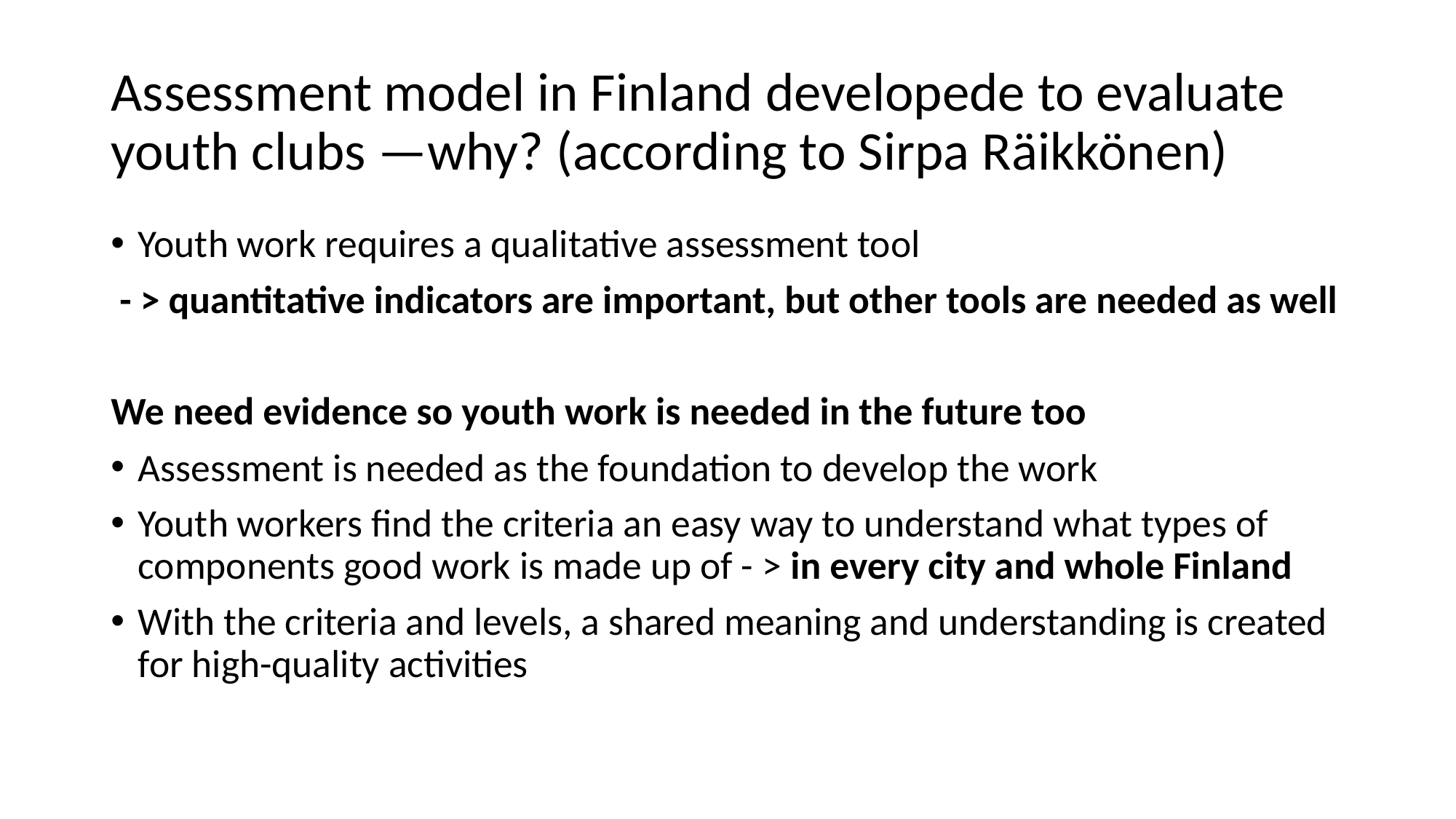

# Assessment model in Finland developede to evaluate youth clubs —why? (according to Sirpa Räikkönen)
Youth work requires a qualitative assessment tool
 - > quantitative indicators are important, but other tools are needed as well

We need evidence so youth work is needed in the future too
Assessment is needed as the foundation to develop the work
Youth workers find the criteria an easy way to understand what types of components good work is made up of - > in every city and whole Finland
With the criteria and levels, a shared meaning and understanding is created for high-quality activities